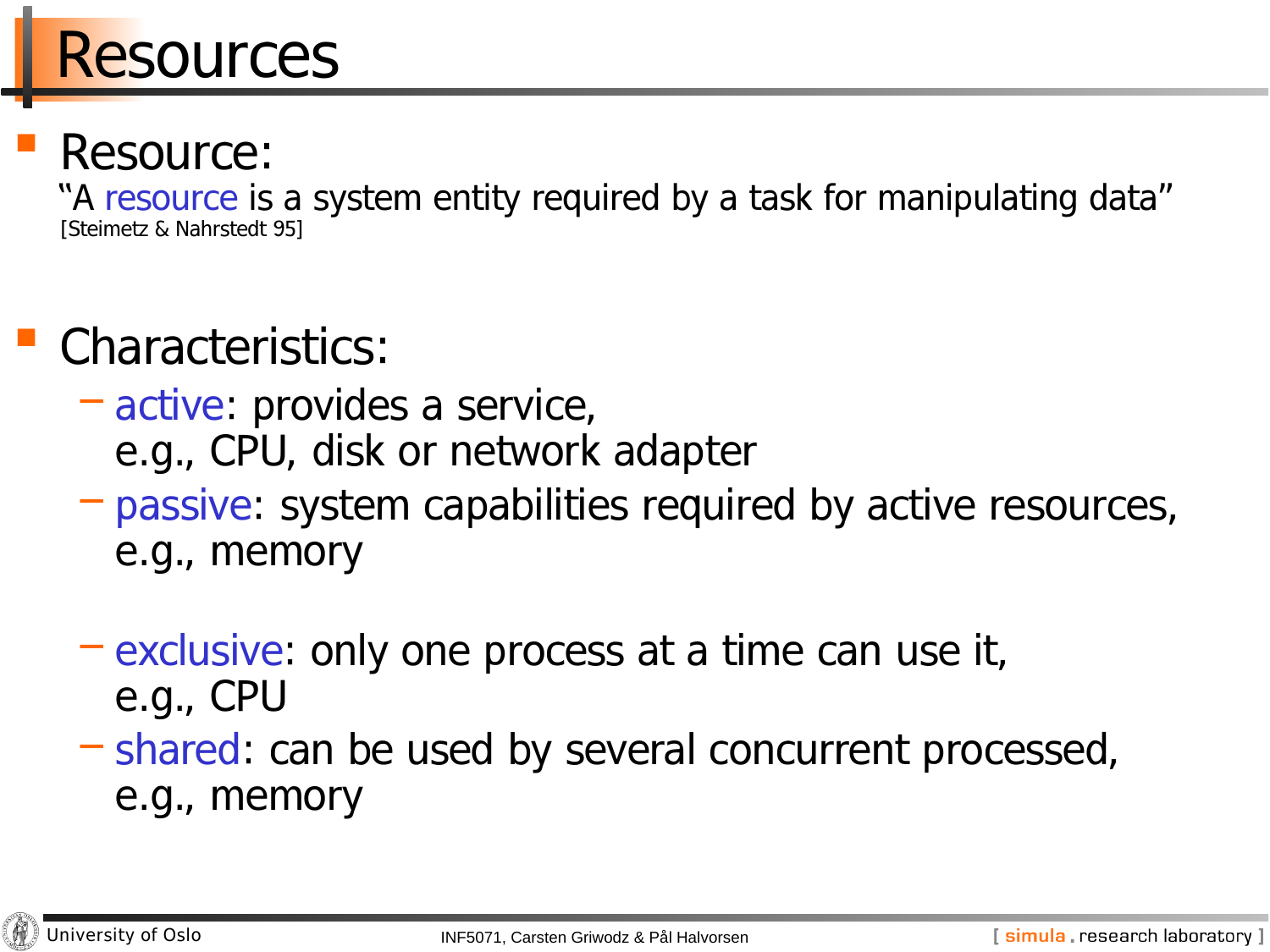

# Resources
Resource:
“A resource is a system entity required by a task for manipulating data”
[Steimetz & Nahrstedt 95]
Characteristics:
active: provides a service,
e.g., CPU, disk or network adapter
passive: system capabilities required by active resources, e.g., memory
exclusive: only one process at a time can use it,
e.g., CPU
shared: can be used by several concurrent processed,
e.g., memory